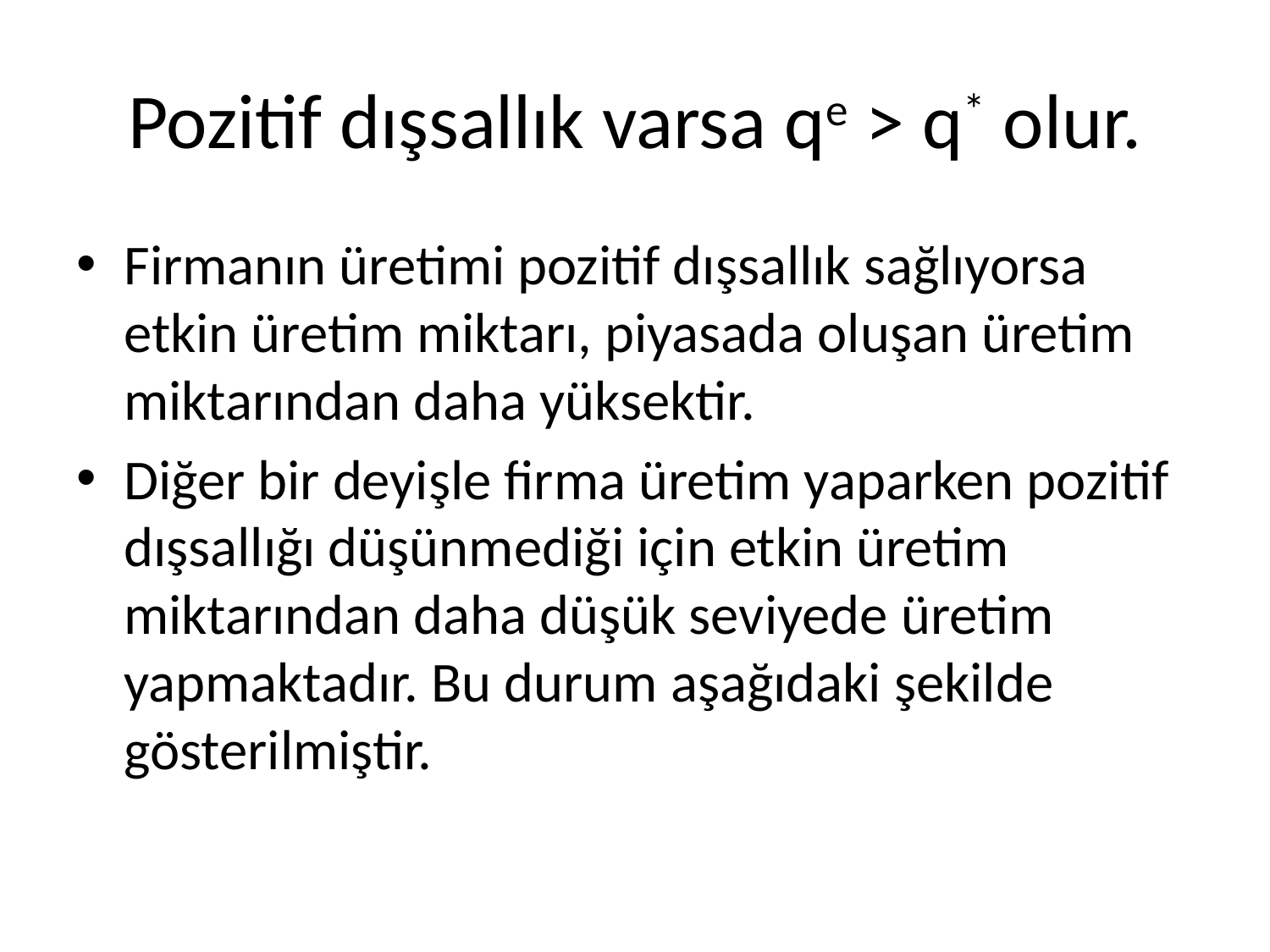

# Pozitif dışsallık varsa qe > q* olur.
Firmanın üretimi pozitif dışsallık sağlıyorsa etkin üretim miktarı, piyasada oluşan üretim miktarından daha yüksektir.
Diğer bir deyişle firma üretim yaparken pozitif dışsallığı düşünmediği için etkin üretim miktarından daha düşük seviyede üretim yapmaktadır. Bu durum aşağıdaki şekilde gösterilmiştir.